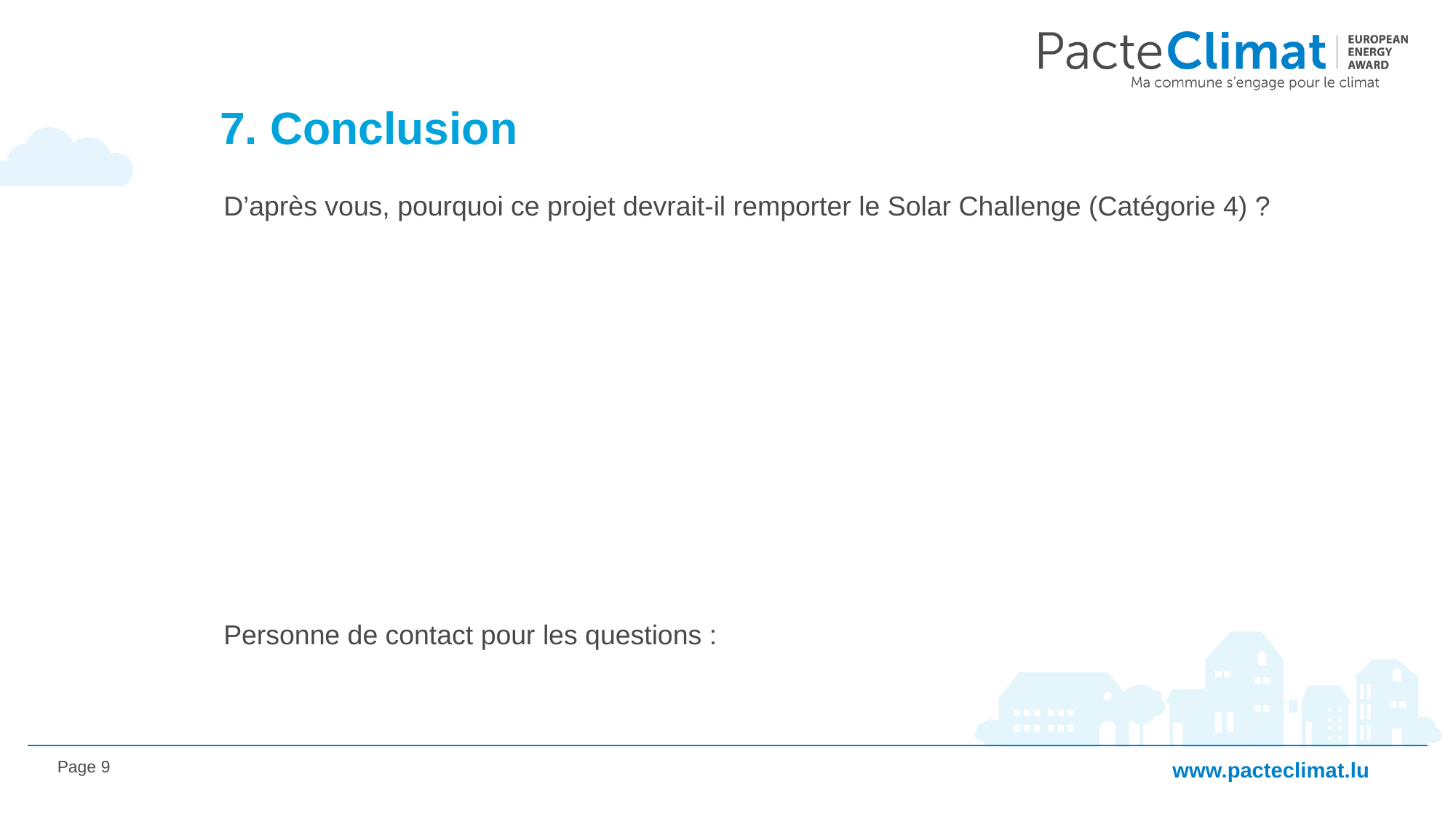

# 7. Conclusion
D’après vous, pourquoi ce projet devrait-il remporter le Solar Challenge (Catégorie 4) ?

Personne de contact pour les questions :